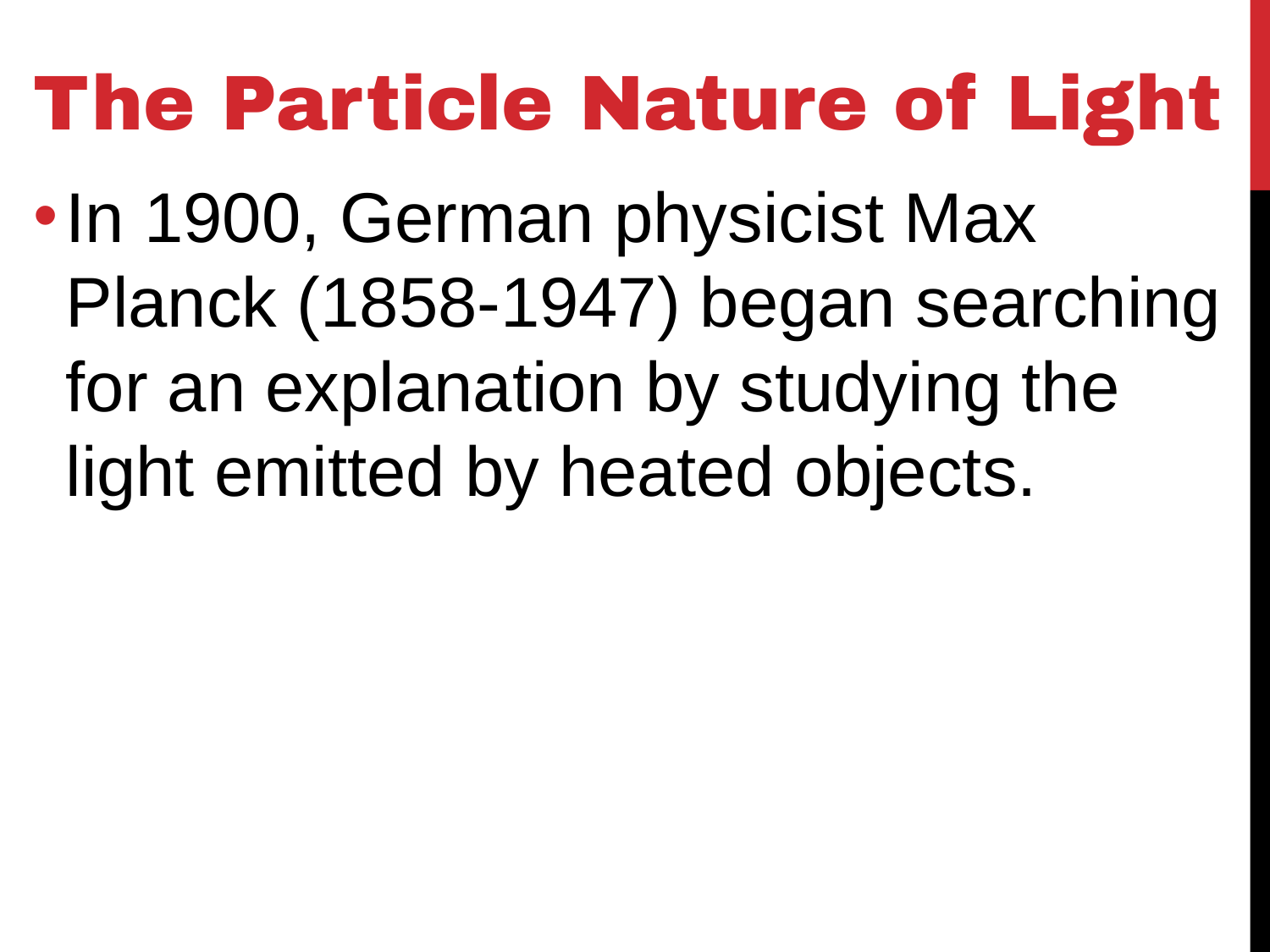

# The Particle Nature of Light
In 1900, German physicist Max Planck (1858-1947) began searching for an explanation by studying the light emitted by heated objects.